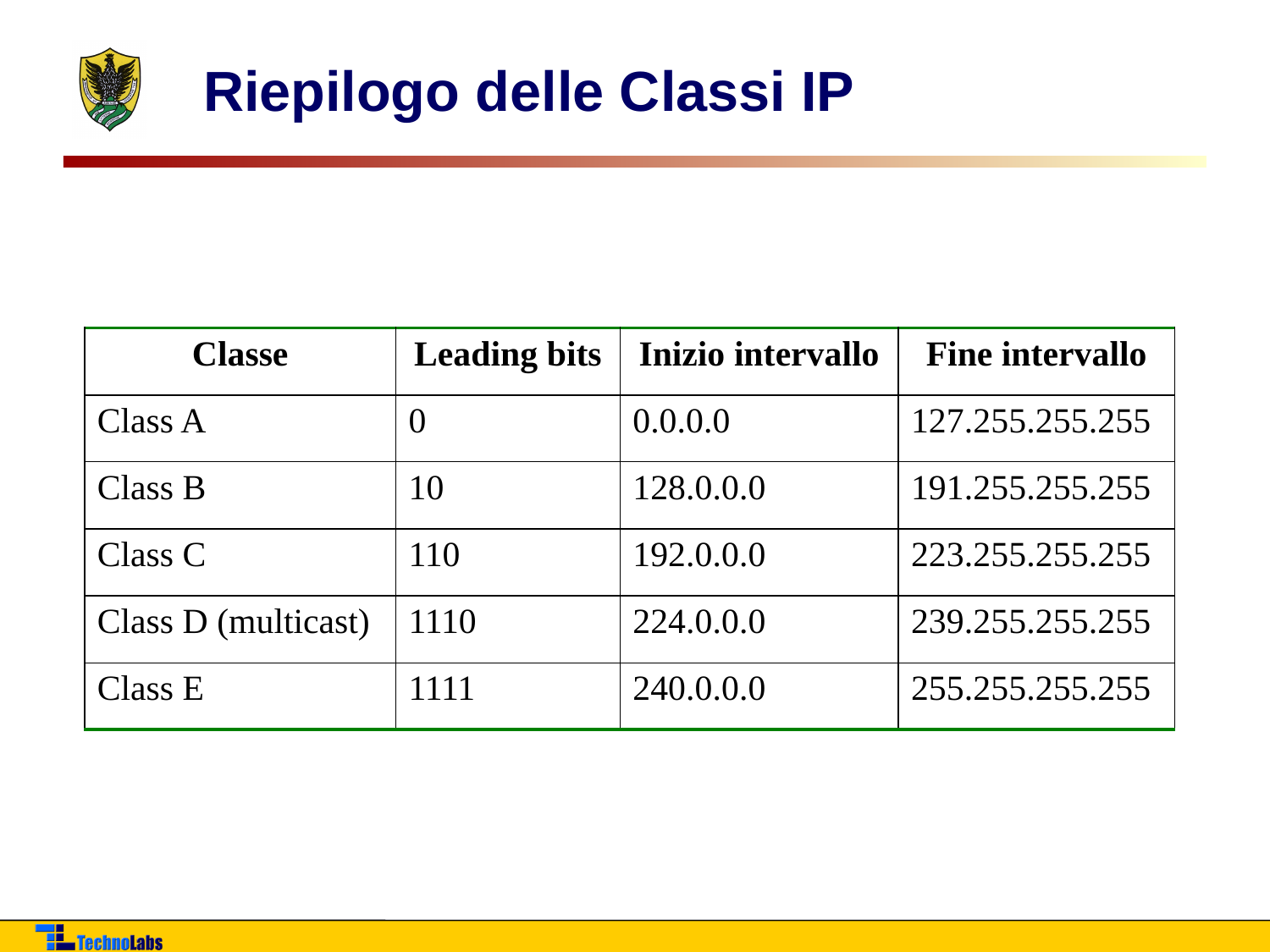

# Riepilogo delle Classi IP
| Classe | Leading bits | Inizio intervallo | Fine intervallo |
| --- | --- | --- | --- |
| Class A | 0 | 0.0.0.0 | 127.255.255.255 |
| Class B | 10 | 128.0.0.0 | 191.255.255.255 |
| Class C | 110 | 192.0.0.0 | 223.255.255.255 |
| Class D (multicast) | 1110 | 224.0.0.0 | 239.255.255.255 |
| Class E | 1111 | 240.0.0.0 | 255.255.255.255 |